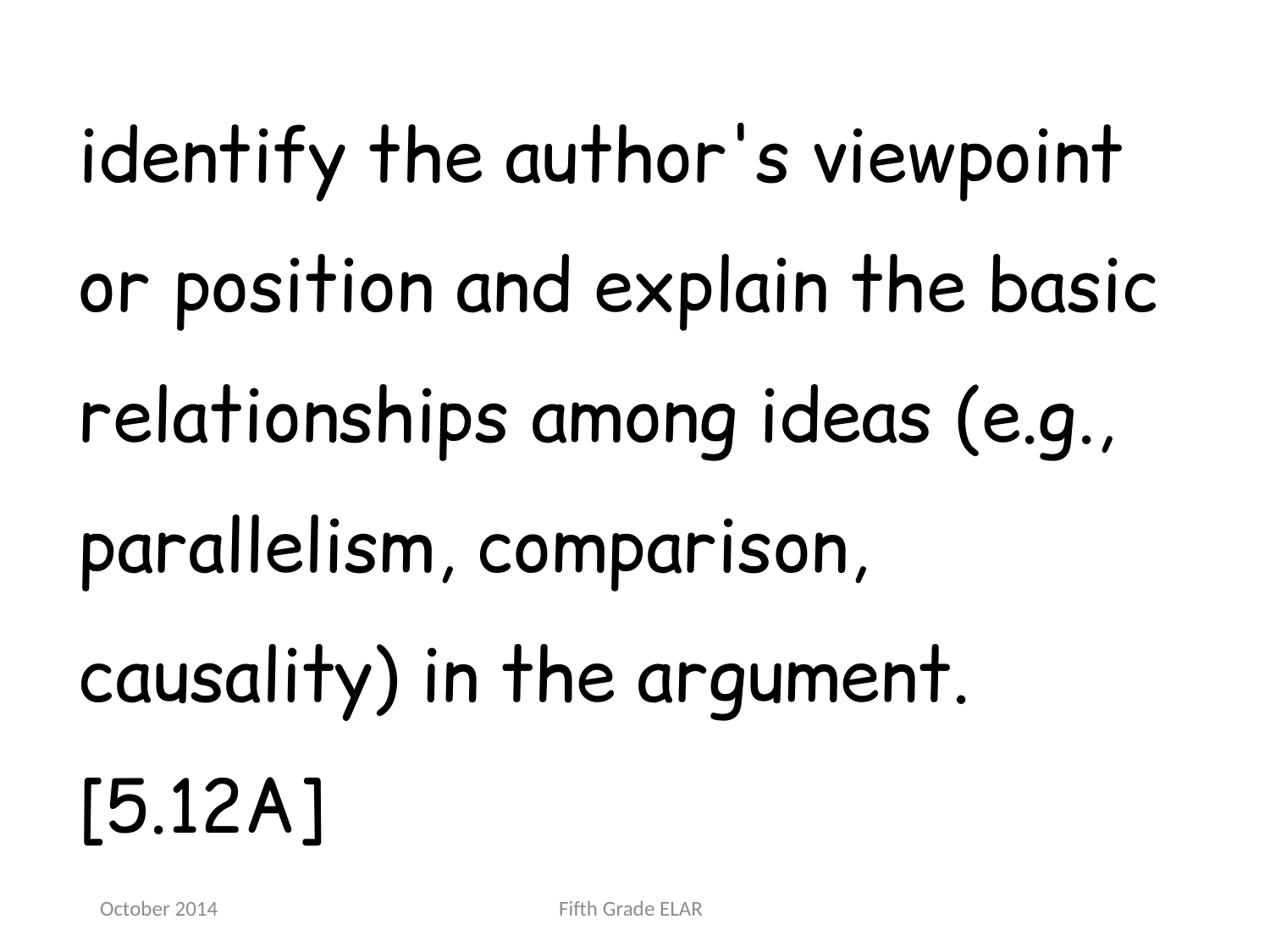

identify the author's viewpoint or position and explain the basic relationships among ideas (e.g., parallelism, comparison, causality) in the argument.[5.12A]
October 2014
Fifth Grade ELAR